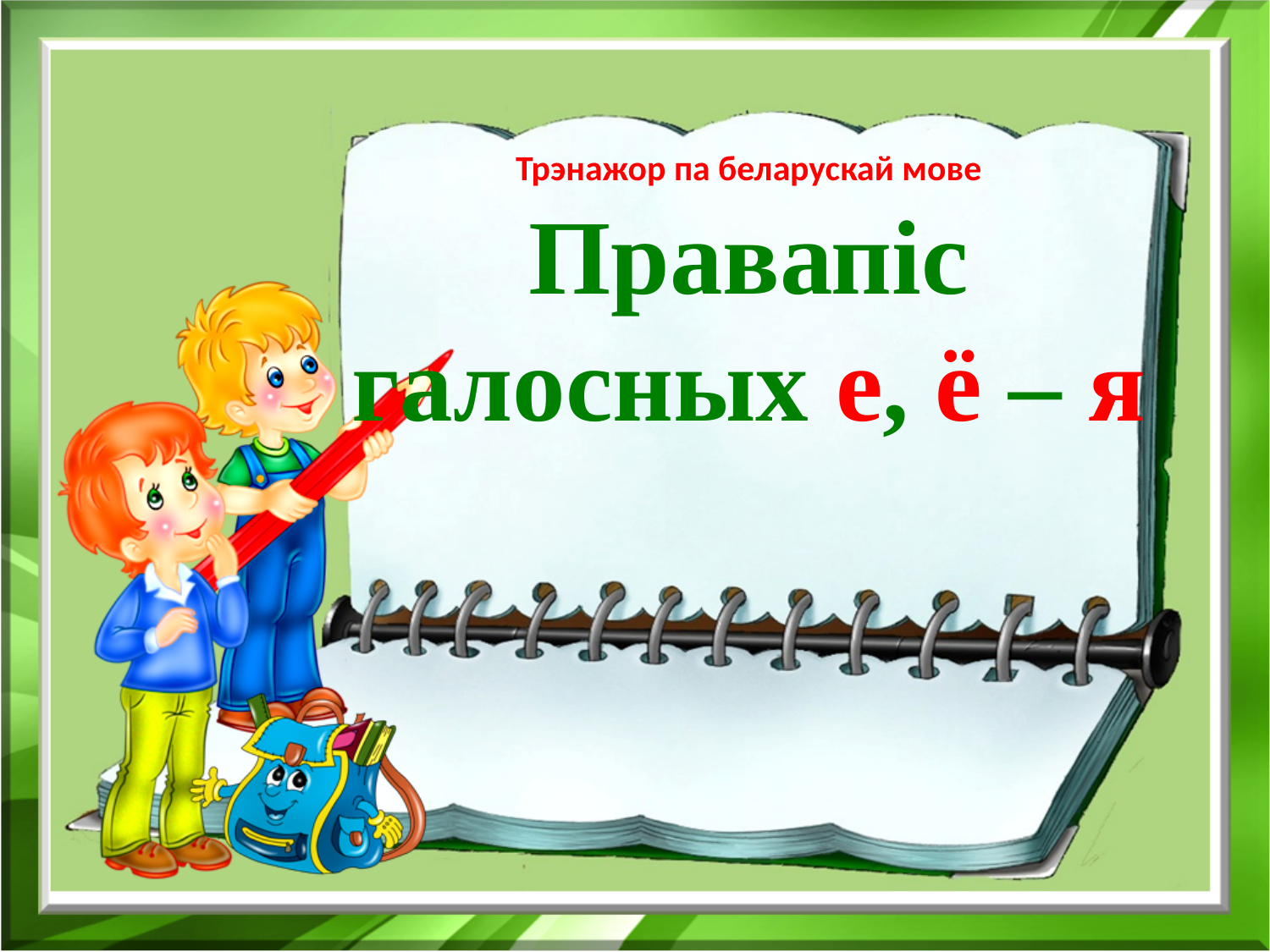

Трэнажор па беларускай мове
Правапіс галосных е, ё – я